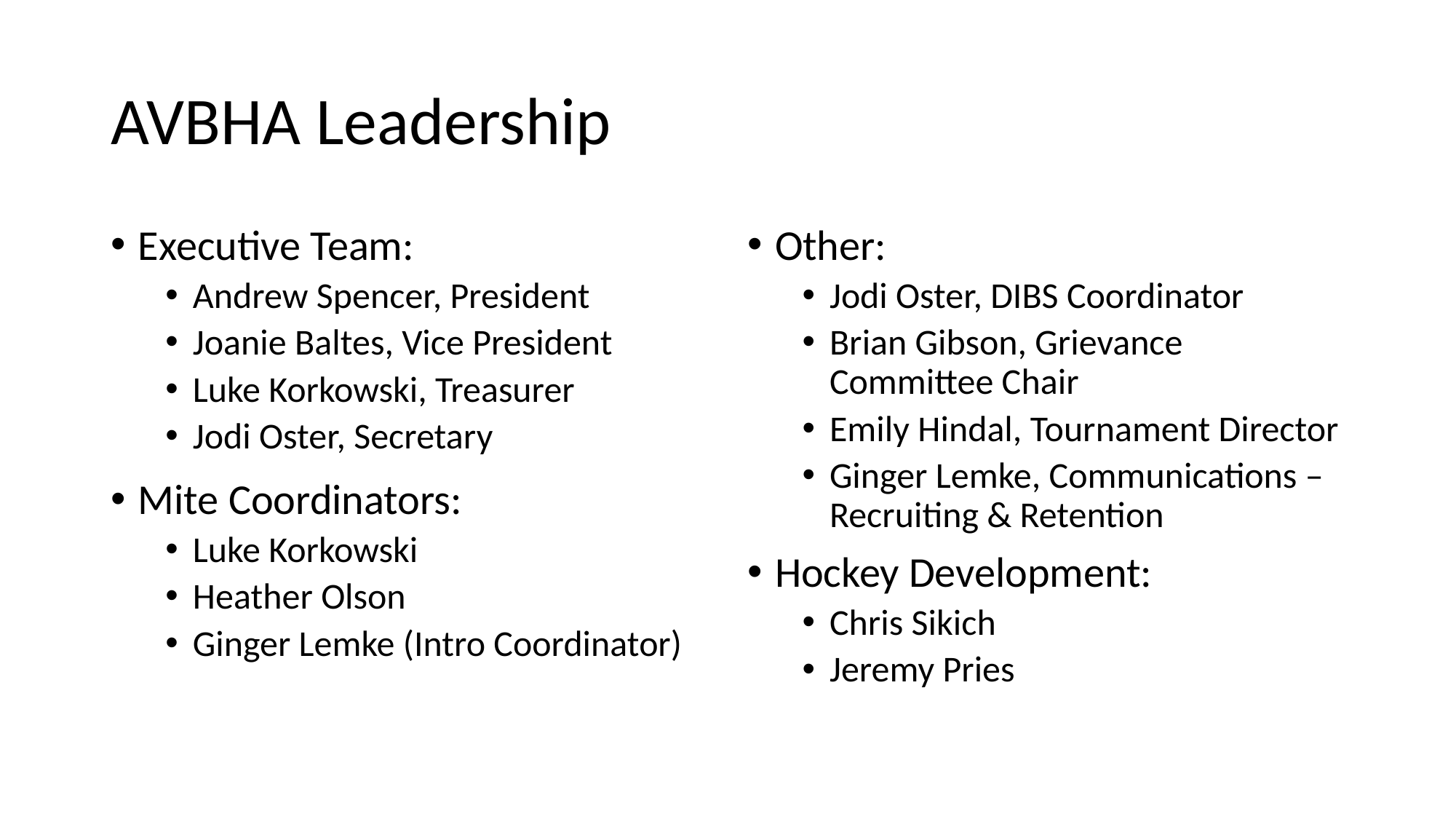

# AVBHA Leadership
Executive Team:
Andrew Spencer, President
Joanie Baltes, Vice President
Luke Korkowski, Treasurer
Jodi Oster, Secretary
Other:
Jodi Oster, DIBS Coordinator
Brian Gibson, Grievance Committee Chair
Emily Hindal, Tournament Director
Ginger Lemke, Communications – Recruiting & Retention
Hockey Development:
Chris Sikich
Jeremy Pries

Mite Coordinators:
Luke Korkowski
Heather Olson
Ginger Lemke (Intro Coordinator)